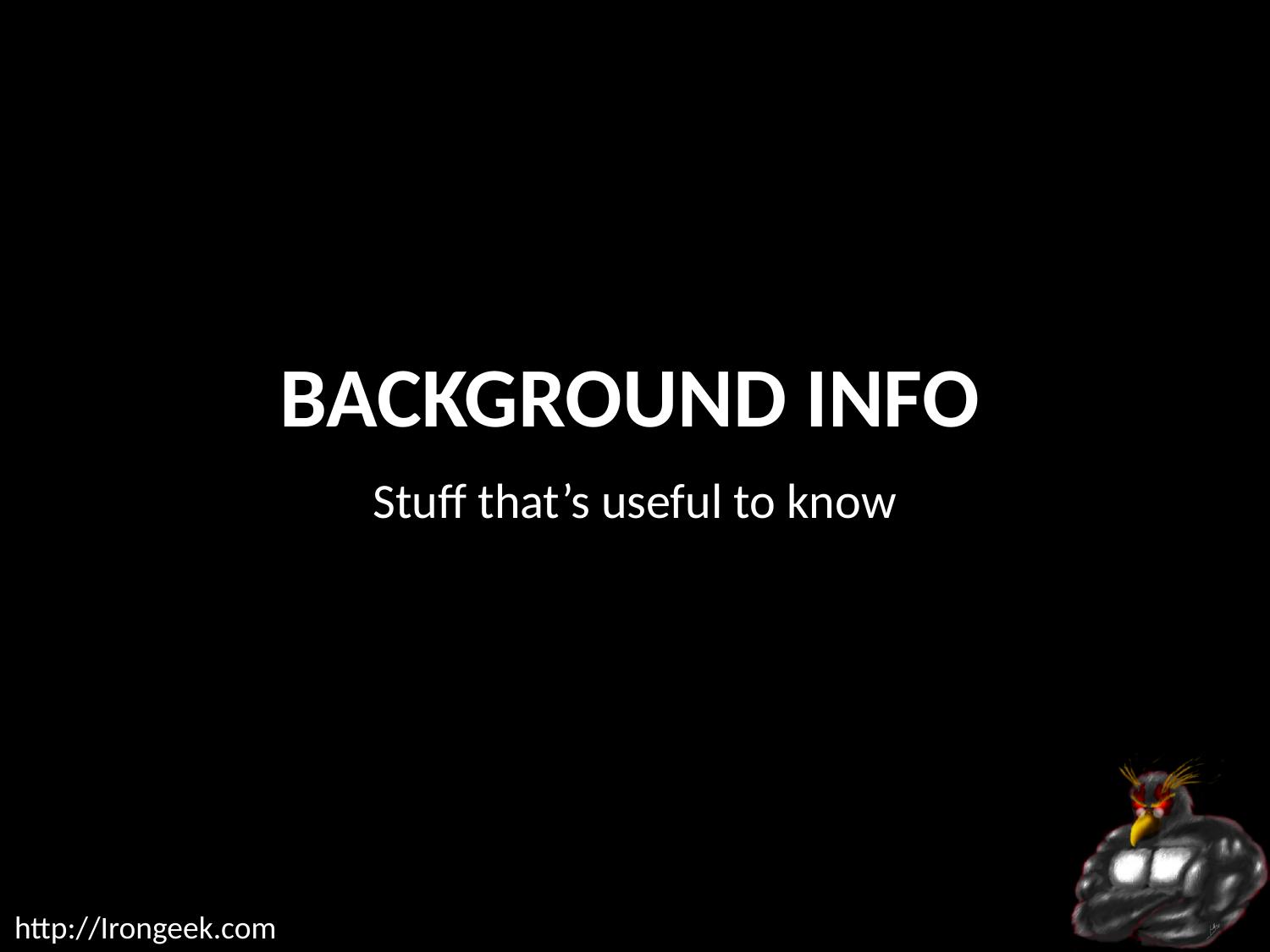

# Background Info
Stuff that’s useful to know